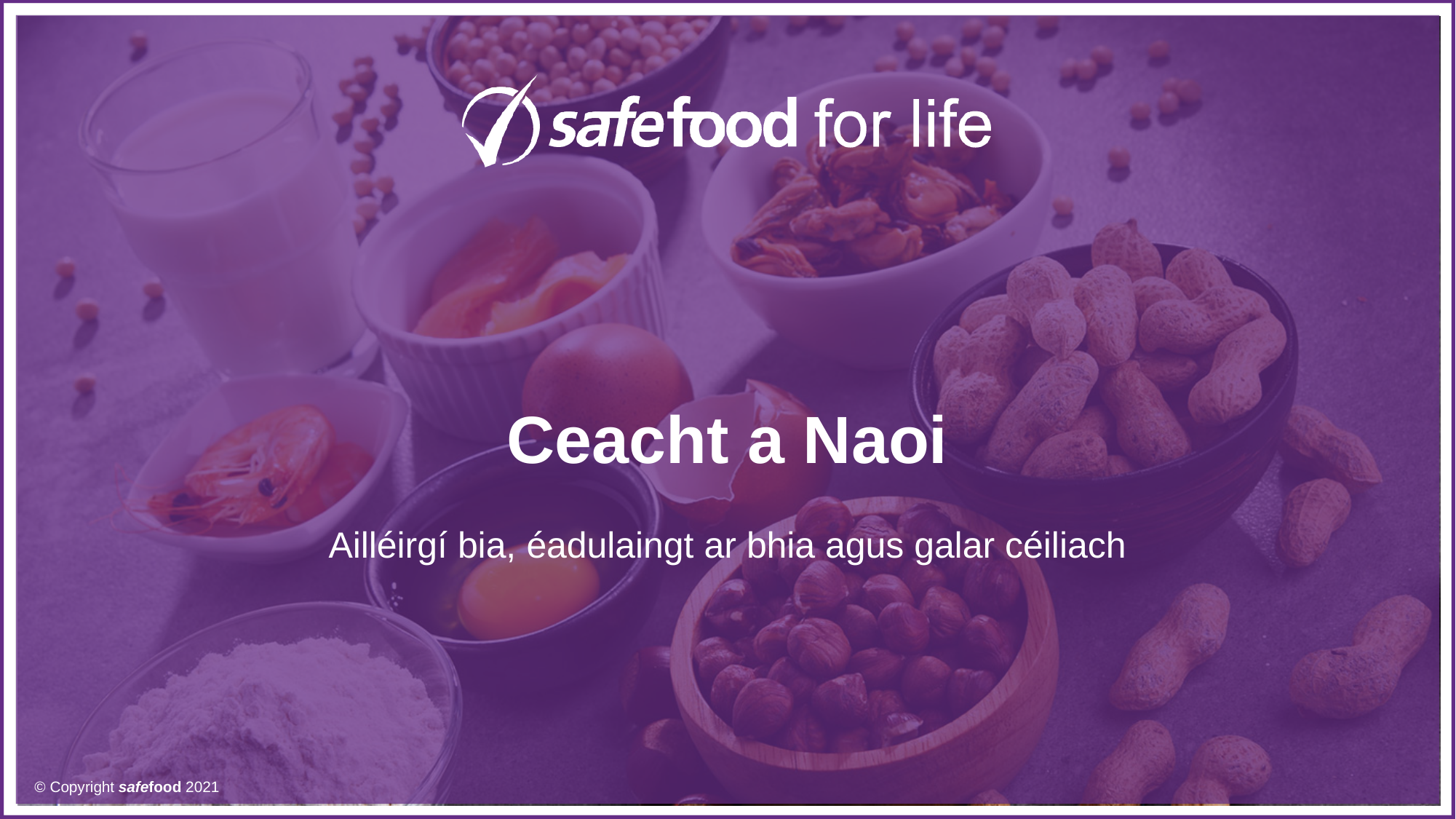

# Ceacht a Naoi
Ailléirgí bia, éadulaingt ar bhia agus galar céiliach